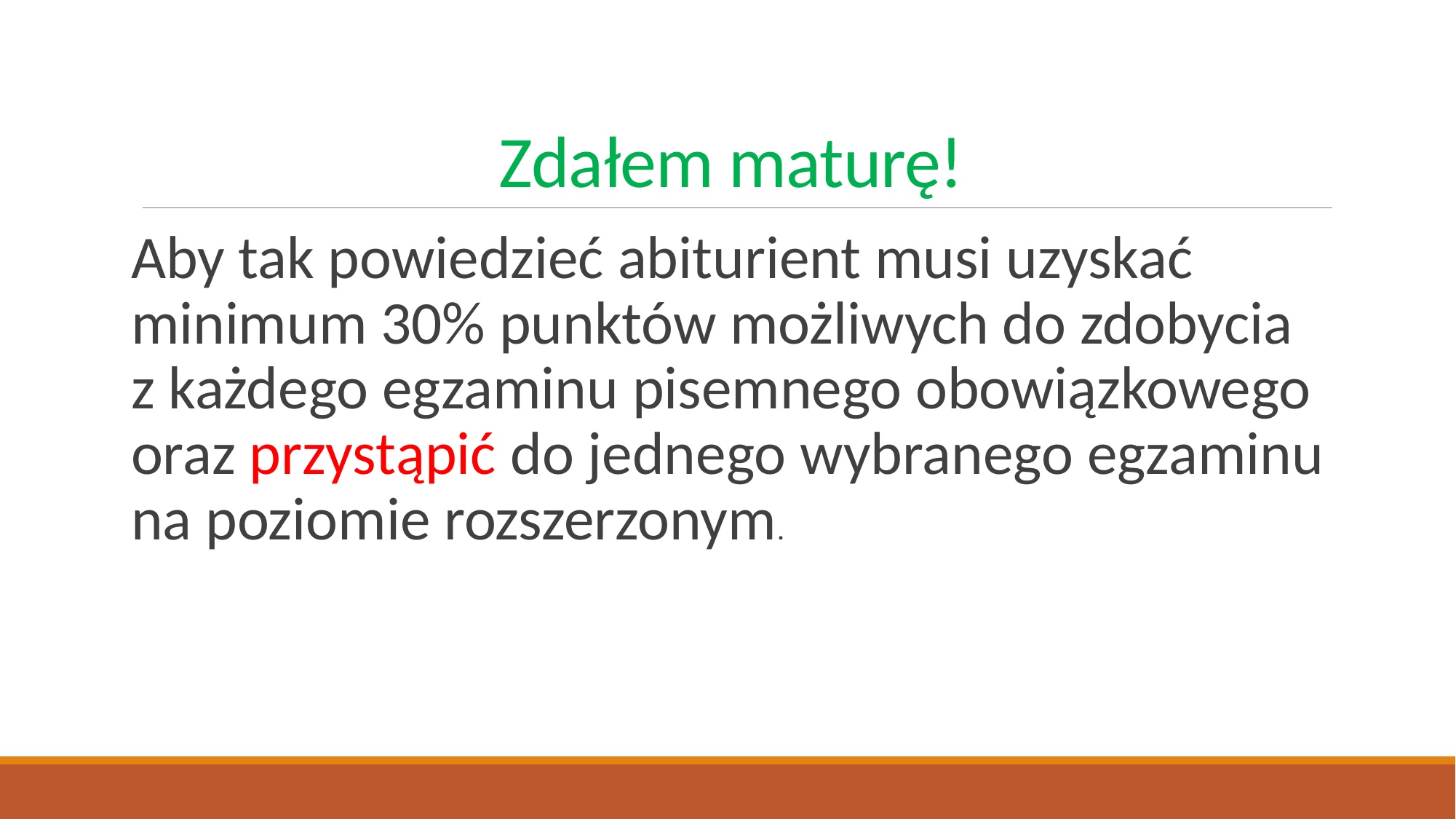

# Zdałem maturę!
Aby tak powiedzieć abiturient musi uzyskać minimum 30% punktów możliwych do zdobycia z każdego egzaminu pisemnego obowiązkowego oraz przystąpić do jednego wybranego egzaminu na poziomie rozszerzonym.